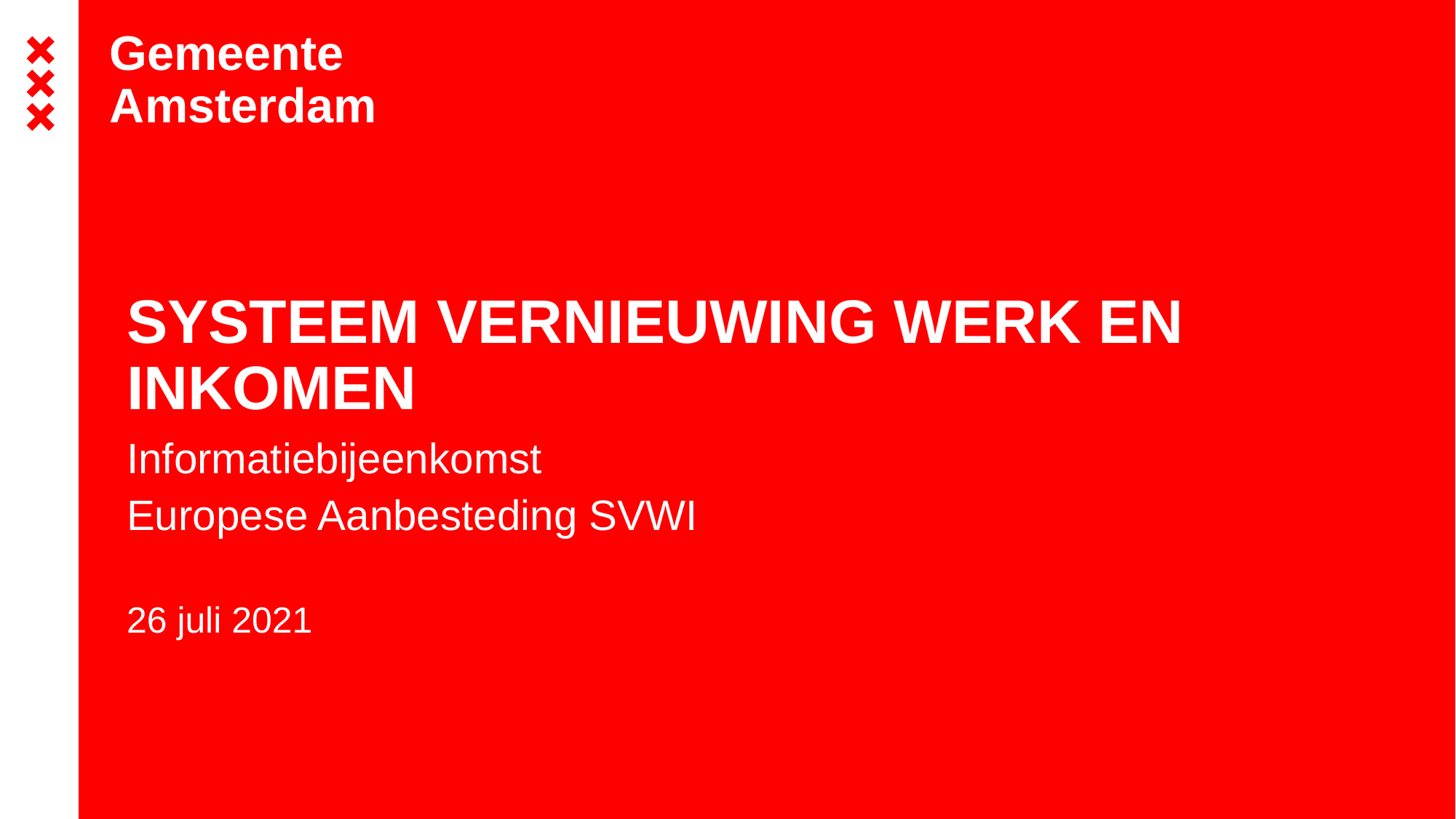

Gemeente
Amsterdam
# Systeem Vernieuwing Werk en Inkomen
Informatiebijeenkomst
Europese Aanbesteding SVWI

26 juli 2021